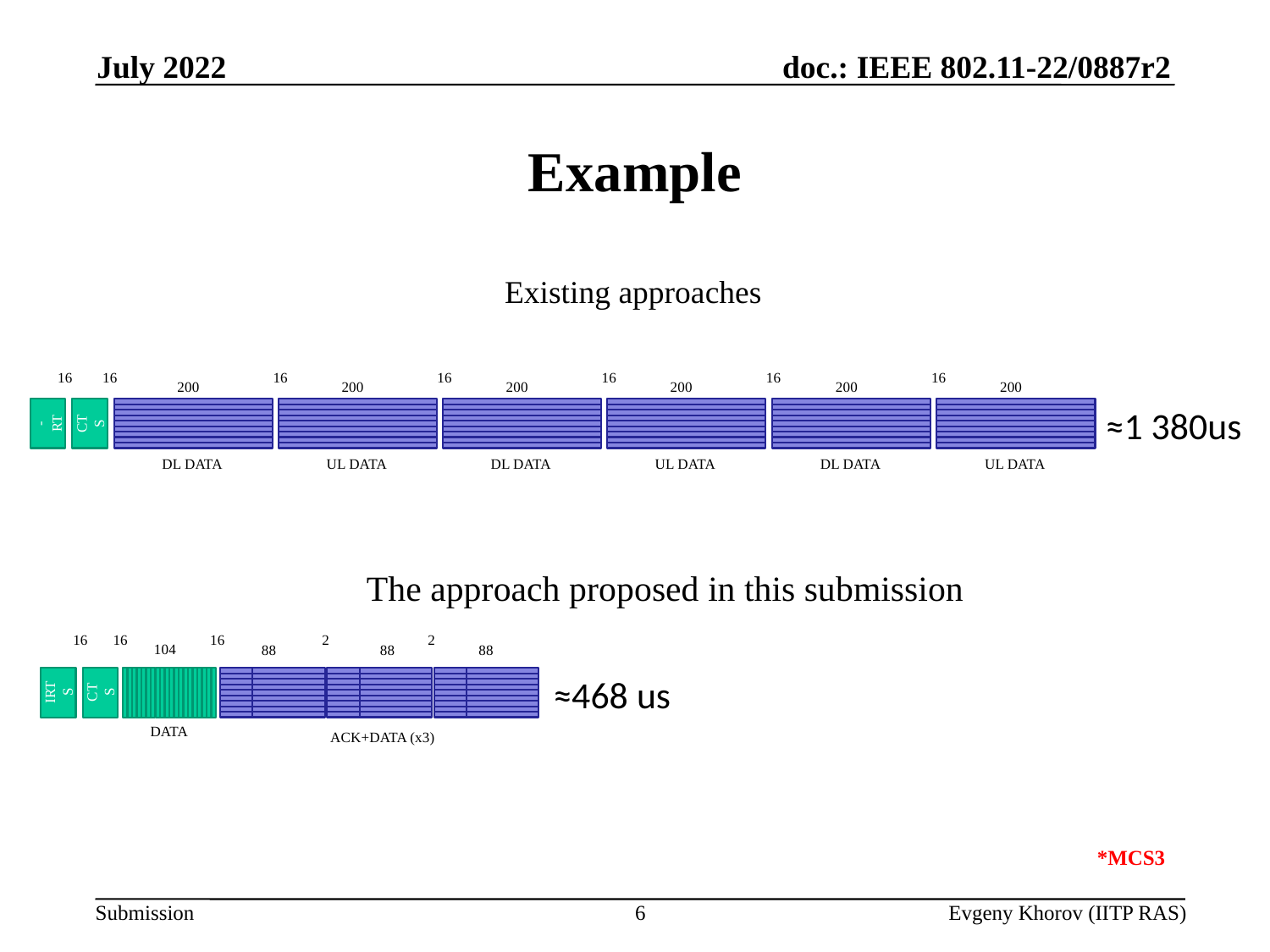

July 2022
# Example
Existing approaches
16
16
16
16
16
16
16
200
200
200
200
200
200

MU-RTS
CTS
DL DATA
UL DATA
DL DATA
UL DATA
DL DATA
UL DATA
≈1 380us
The approach proposed in this submission
16
16
16
2
2
104
88
88
88
≈468 us
IRTS
CTS

DATA
ACK+DATA (x3)
*MCS3
6
Evgeny Khorov (IITP RAS)